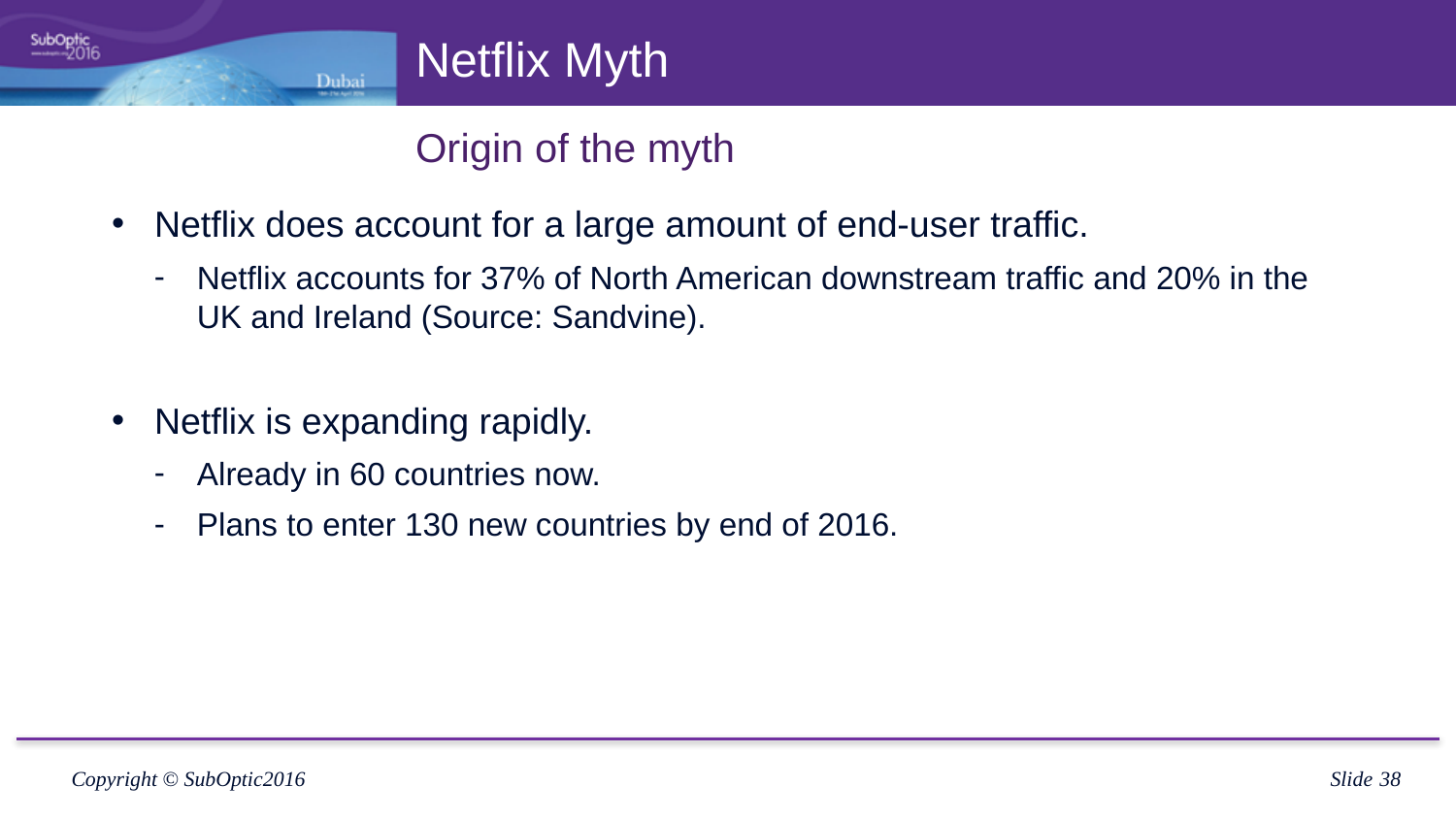

# Netflix Myth
Origin of the myth
Netflix does account for a large amount of end-user traffic.
Netflix accounts for 37% of North American downstream traffic and 20% in the UK and Ireland (Source: Sandvine).

Netflix is expanding rapidly.
Already in 60 countries now.
Plans to enter 130 new countries by end of 2016.